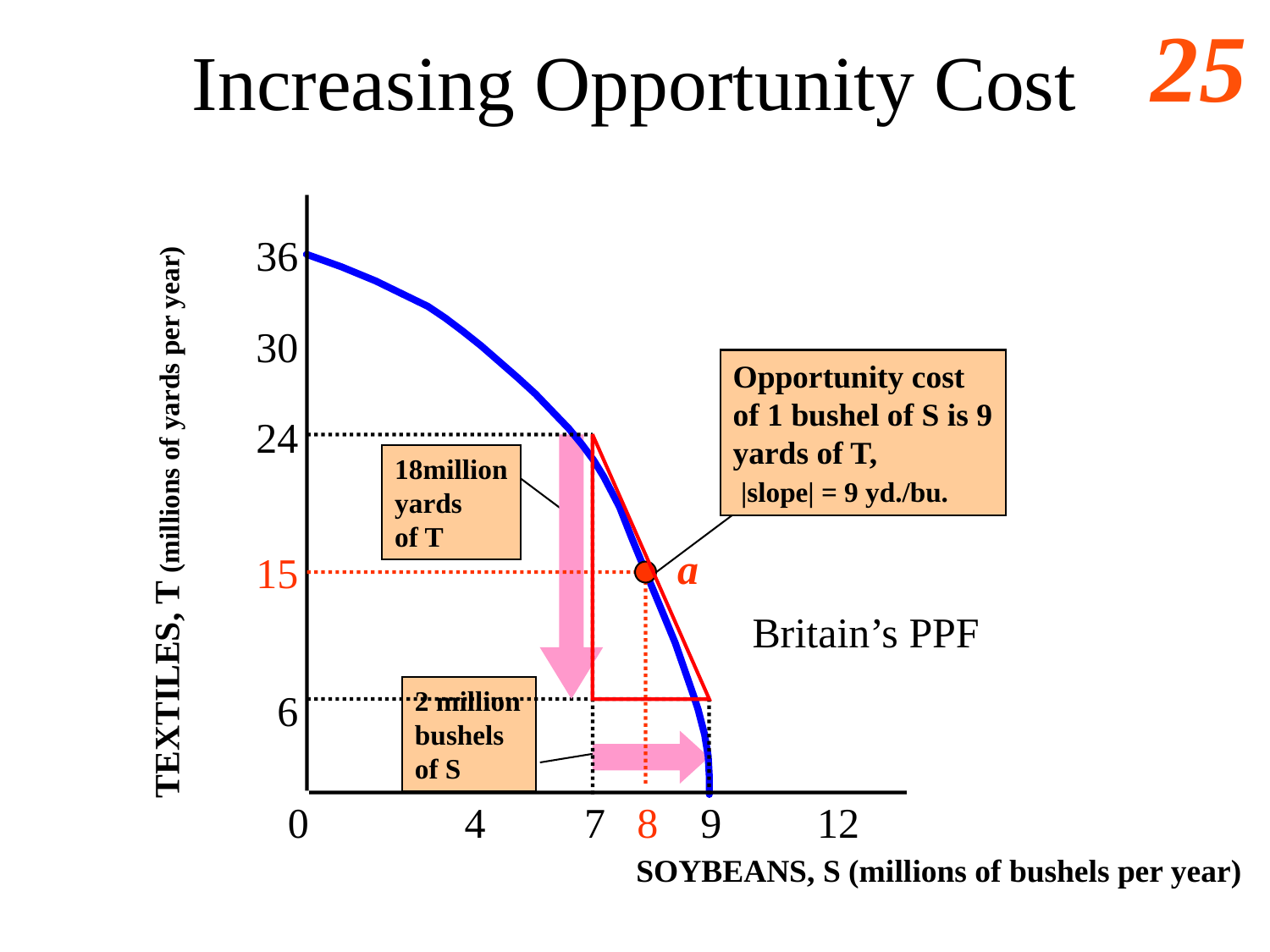

# Increasing Opportunity Cost

36

30
Opportunity cost
of 1 bushel of S is 9
yards of T,
 |slope| = 9 yd./bu.
24

18million
yards
of T

TEXTILES, T (millions of yards per year)
a
15

Britain’s PPF
2 million
bushels of S
6

0
4
7
8
9
12

SOYBEANS, S (millions of bushels per year)